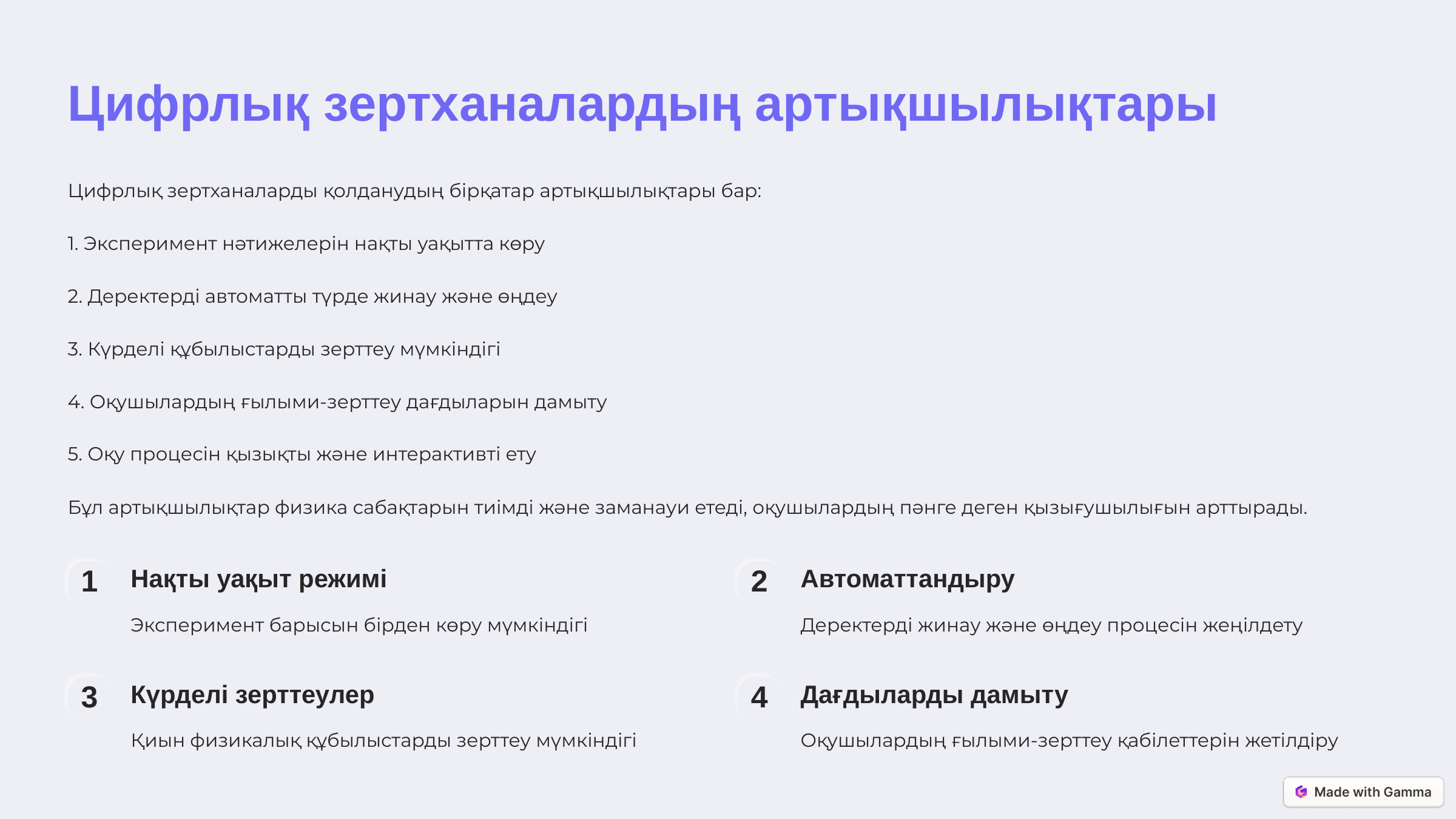

Цифрлық зертханалардың артықшылықтары
Цифрлық зертханаларды қолданудың бірқатар артықшылықтары бар:
1. Эксперимент нәтижелерін нақты уақытта көру
2. Деректерді автоматты түрде жинау және өңдеу
3. Күрделі құбылыстарды зерттеу мүмкіндігі
4. Оқушылардың ғылыми-зерттеу дағдыларын дамыту
5. Оқу процесін қызықты және интерактивті ету
Бұл артықшылықтар физика сабақтарын тиімді және заманауи етеді, оқушылардың пәнге деген қызығушылығын арттырады.

Нақты уақыт режимі

Автоматтандыру
1
2
Эксперимент барысын бірден көру мүмкіндігі
Деректерді жинау және өңдеу процесін жеңілдету

Күрделі зерттеулер

Дағдыларды дамыту
3
4
Қиын физикалық құбылыстарды зерттеу мүмкіндігі
Оқушылардың ғылыми-зерттеу қабілеттерін жетілдіру